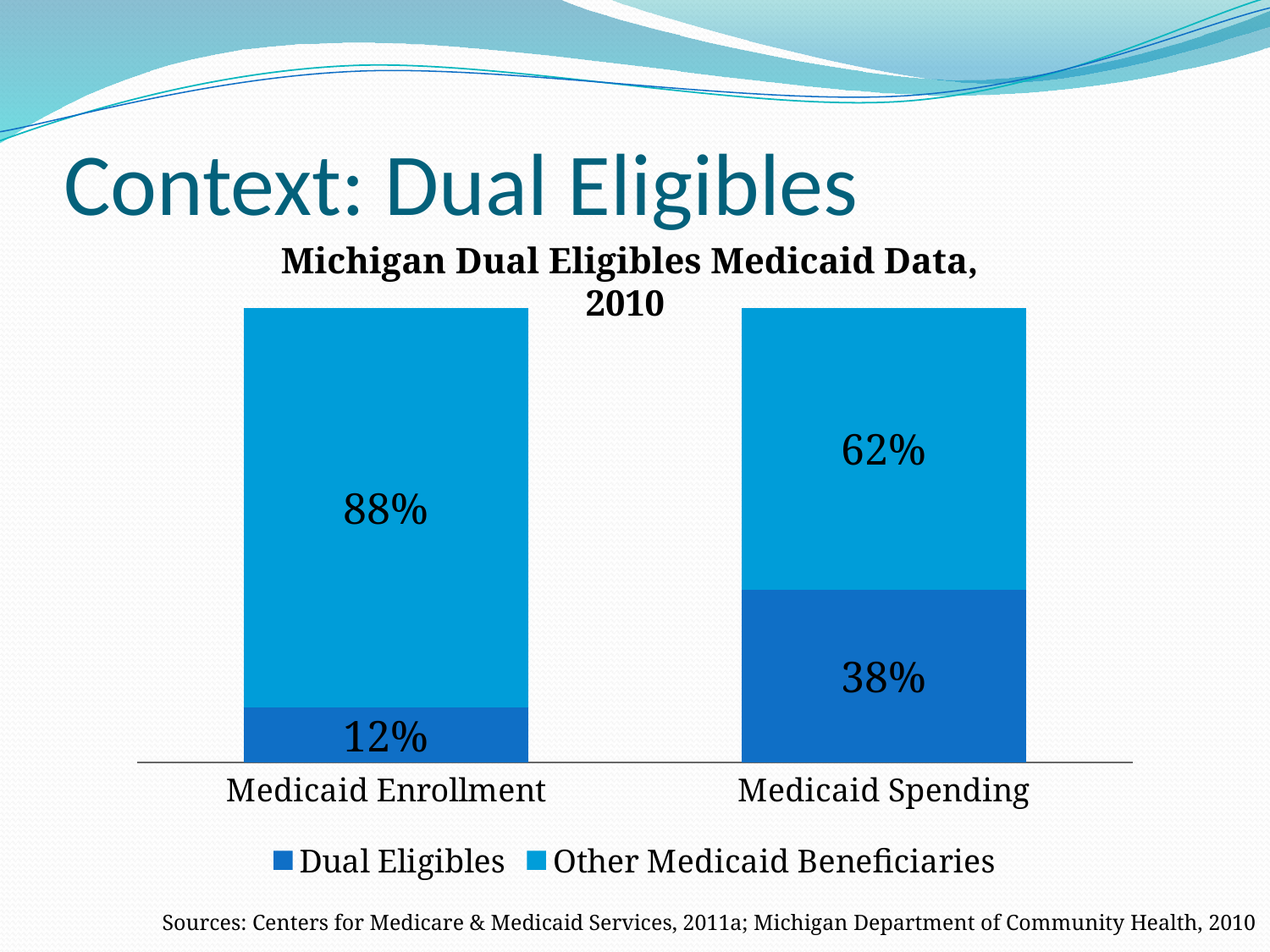

# Context: Dual Eligibles
Michigan Dual Eligibles Medicaid Data, 2010

### Chart

| Category | Dual Eligibles | Other Medicaid Beneficiaries |
|---|---|---|
| Medicaid Enrollment | 12.0 | 88.0 |
| Medicaid Spending | 38.0 | 62.0 |
Sources: Centers for Medicare & Medicaid Services, 2011a; Michigan Department of Community Health, 2010